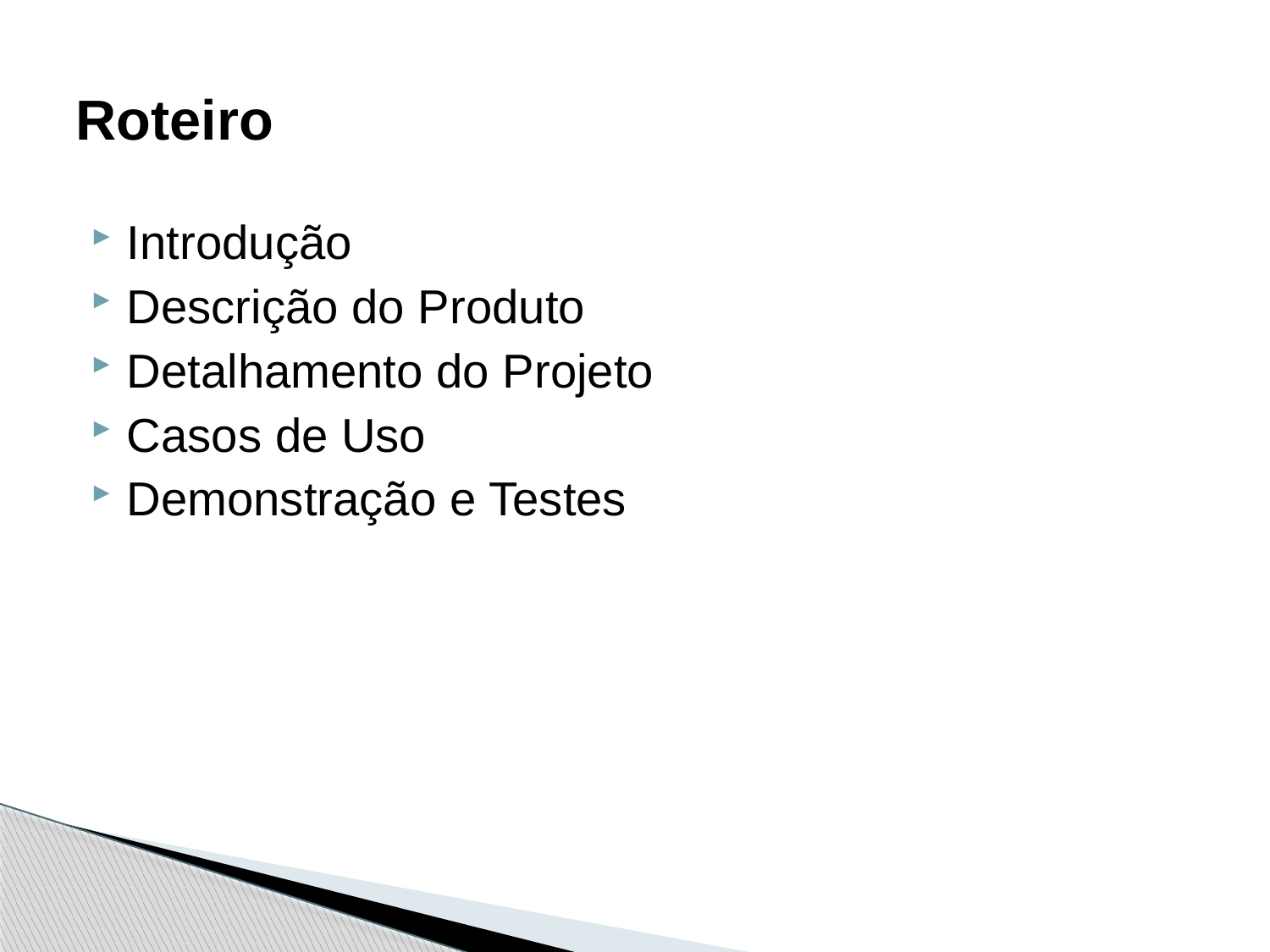

# Roteiro
Introdução
Descrição do Produto
Detalhamento do Projeto
Casos de Uso
Demonstração e Testes